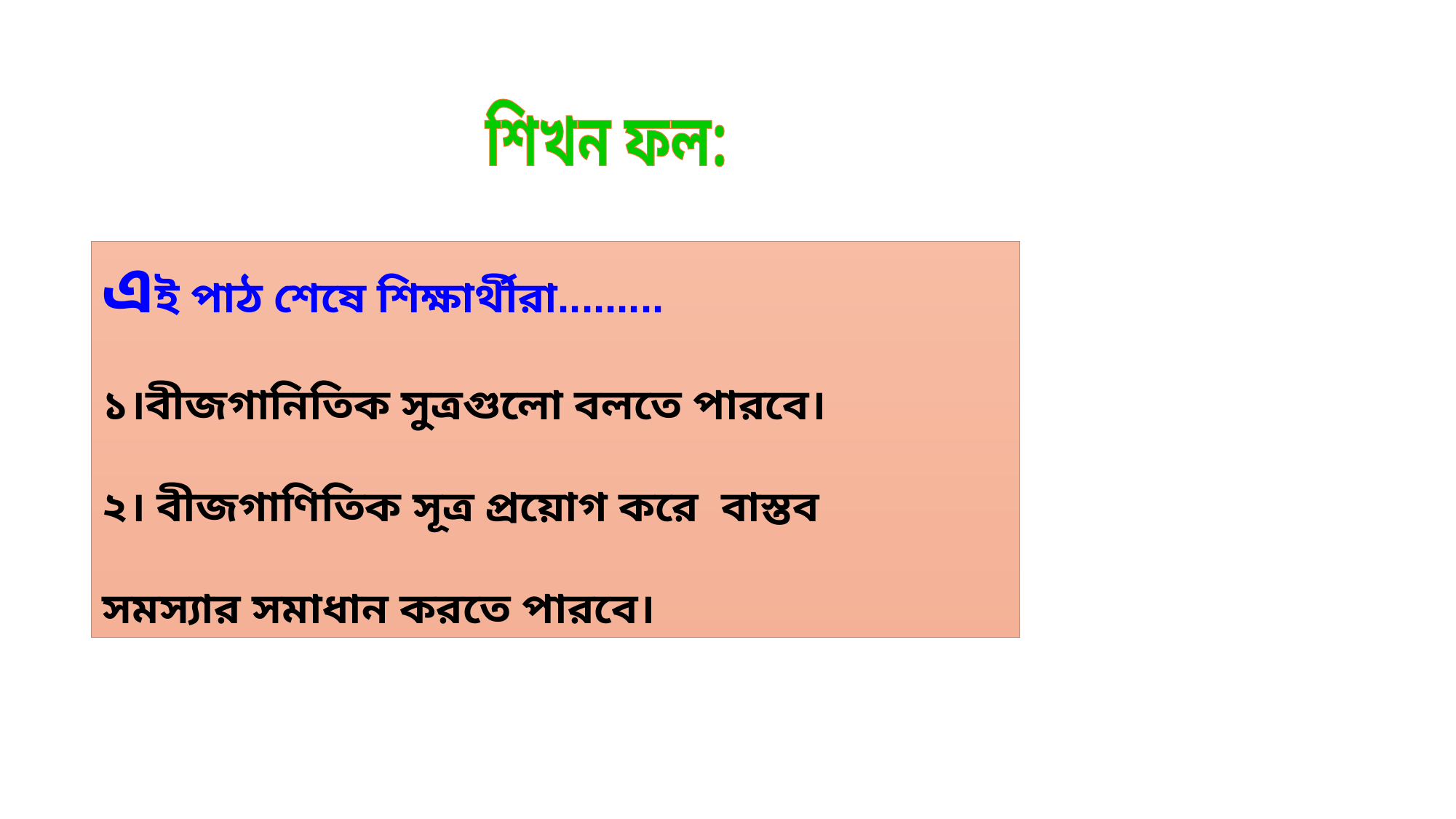

শিখন ফল:
এই পাঠ শেষে শিক্ষার্থীরা.........

১।বীজগানিতিক সুত্রগুলো বলতে পারবে।

২। বীজগাণিতিক সূত্র প্রয়োগ করে  বাস্তব

সমস্যার সমাধান করতে পারবে।